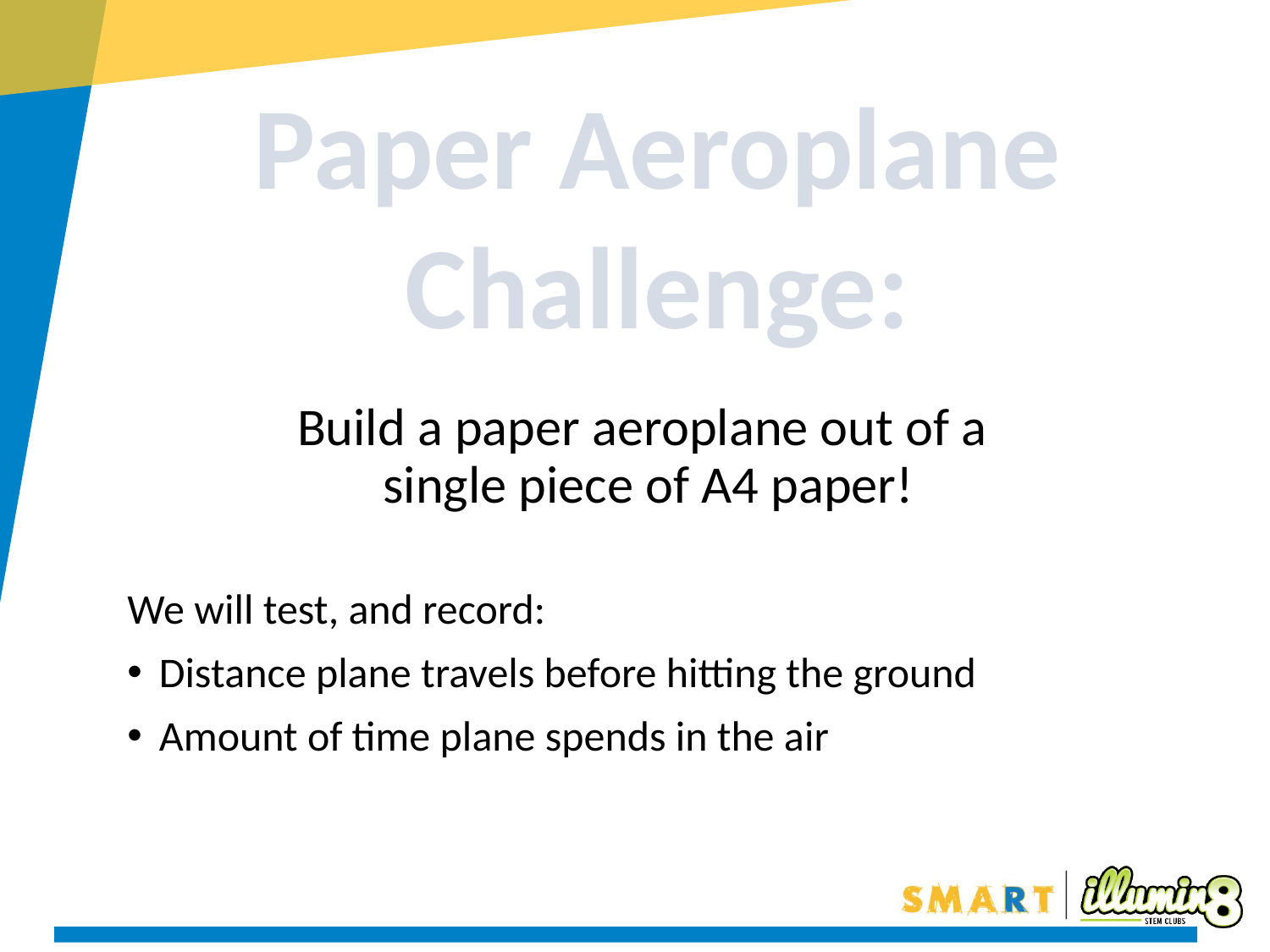

Paper Aeroplane Challenge:

Build a paper aeroplane out of a
single piece of A4 paper!

We will test, and record:
Distance plane travels before hitting the ground
Amount of time plane spends in the air